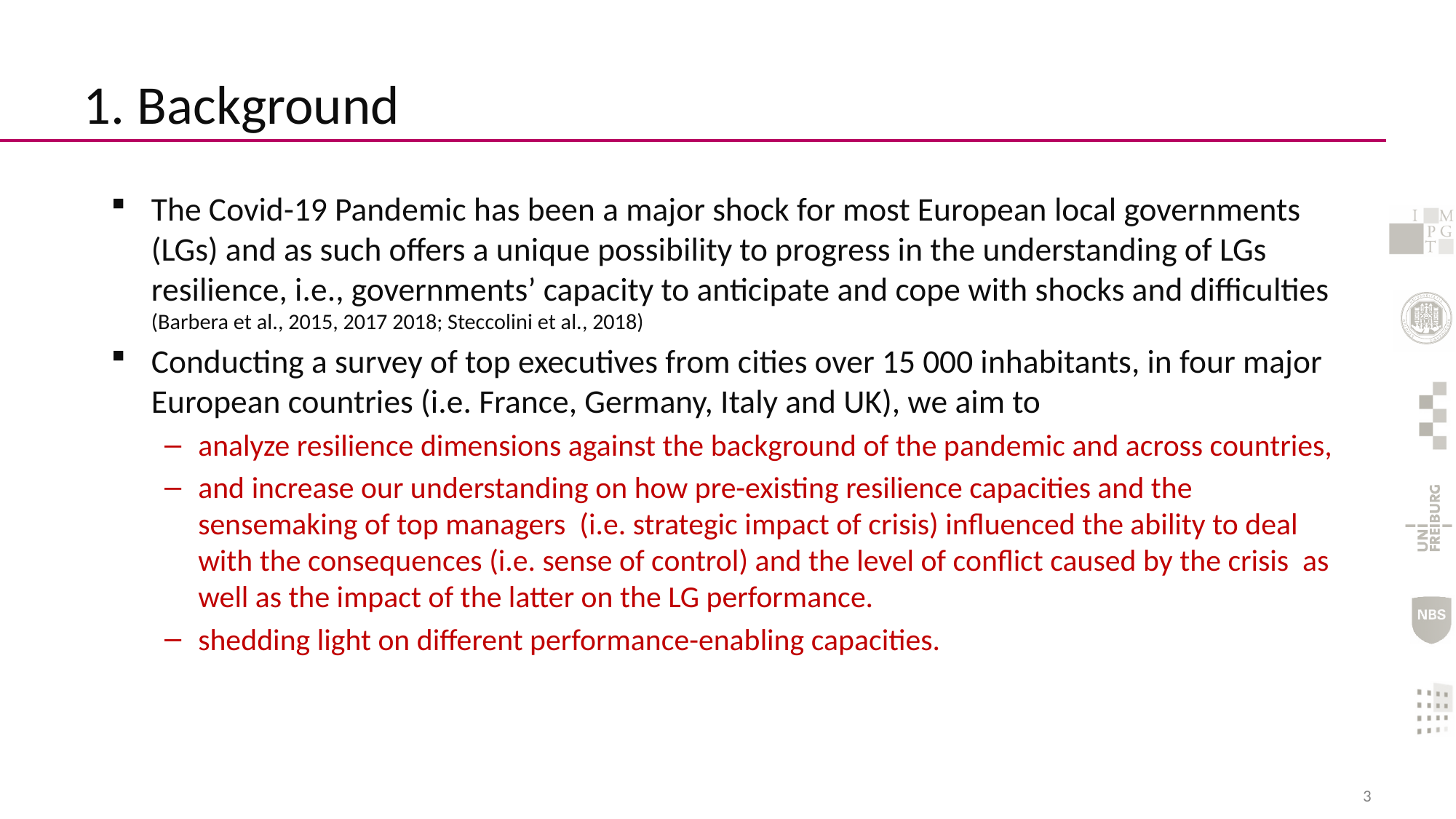

# 1. Background
The Covid-19 Pandemic has been a major shock for most European local governments (LGs) and as such offers a unique possibility to progress in the understanding of LGs resilience, i.e., governments’ capacity to anticipate and cope with shocks and difficulties (Barbera et al., 2015, 2017 2018; Steccolini et al., 2018)
Conducting a survey of top executives from cities over 15 000 inhabitants, in four major European countries (i.e. France, Germany, Italy and UK), we aim to
analyze resilience dimensions against the background of the pandemic and across countries,
and increase our understanding on how pre-existing resilience capacities and the sensemaking of top managers  (i.e. strategic impact of crisis) influenced the ability to deal with the consequences (i.e. sense of control) and the level of conflict caused by the crisis  as well as the impact of the latter on the LG performance.
shedding light on different performance-enabling capacities.
3